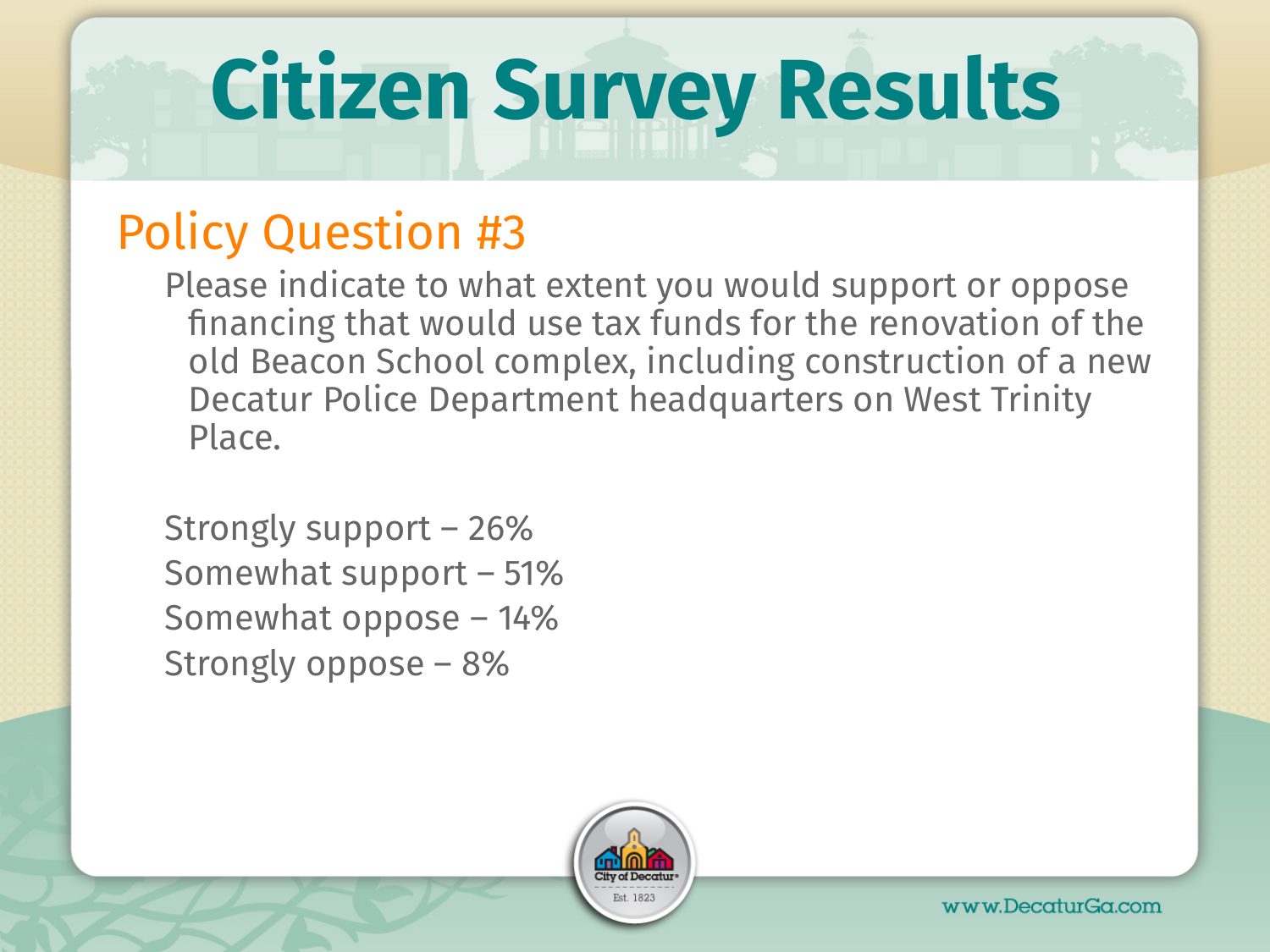

Citizen Survey Results
Policy Question #3
Please indicate to what extent you would support or oppose financing that would use tax funds for the renovation of the old Beacon School complex, including construction of a new Decatur Police Department headquarters on West Trinity Place.

Strongly support – 26%
Somewhat support – 51%
Somewhat oppose – 14%
Strongly oppose – 8%